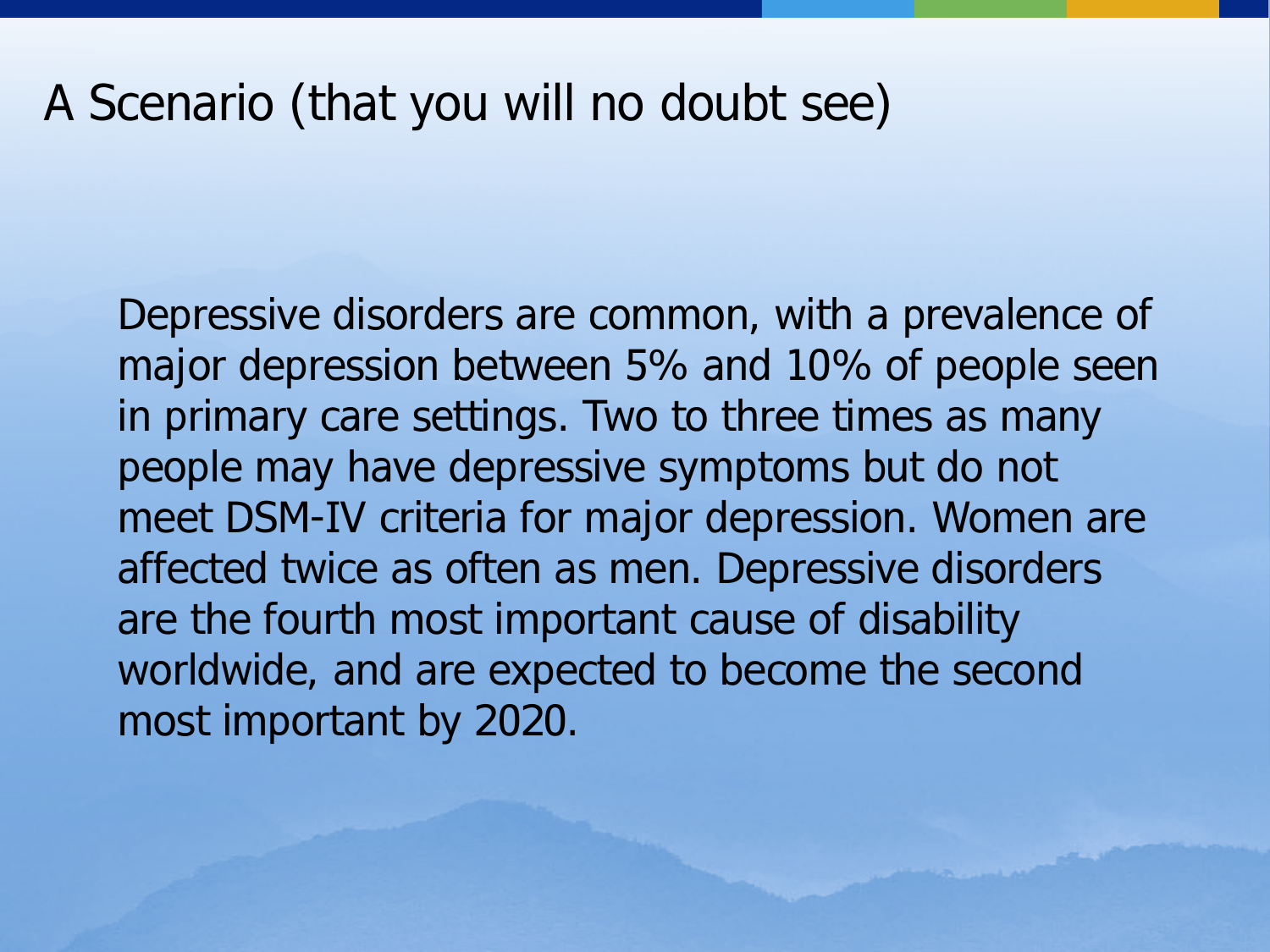

A Scenario (that you will no doubt see)
Depressive disorders are common, with a prevalence of major depression between 5% and 10% of people seen in primary care settings. Two to three times as many people may have depressive symptoms but do not meet DSM-IV criteria for major depression. Women are affected twice as often as men. Depressive disorders are the fourth most important cause of disability worldwide, and are expected to become the second most important by 2020.